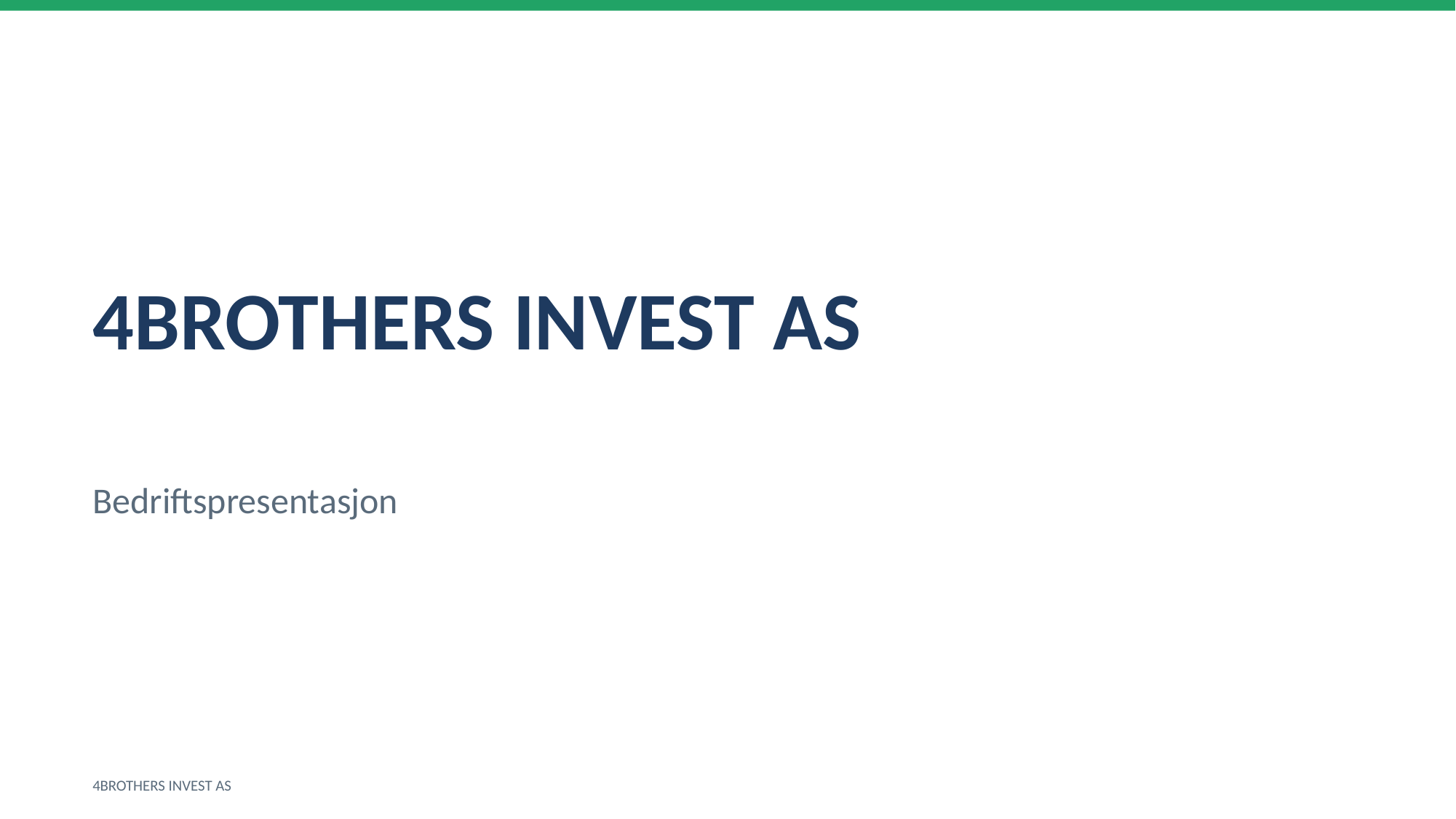

4BROTHERS INVEST AS
Bedriftspresentasjon
4BROTHERS INVEST AS